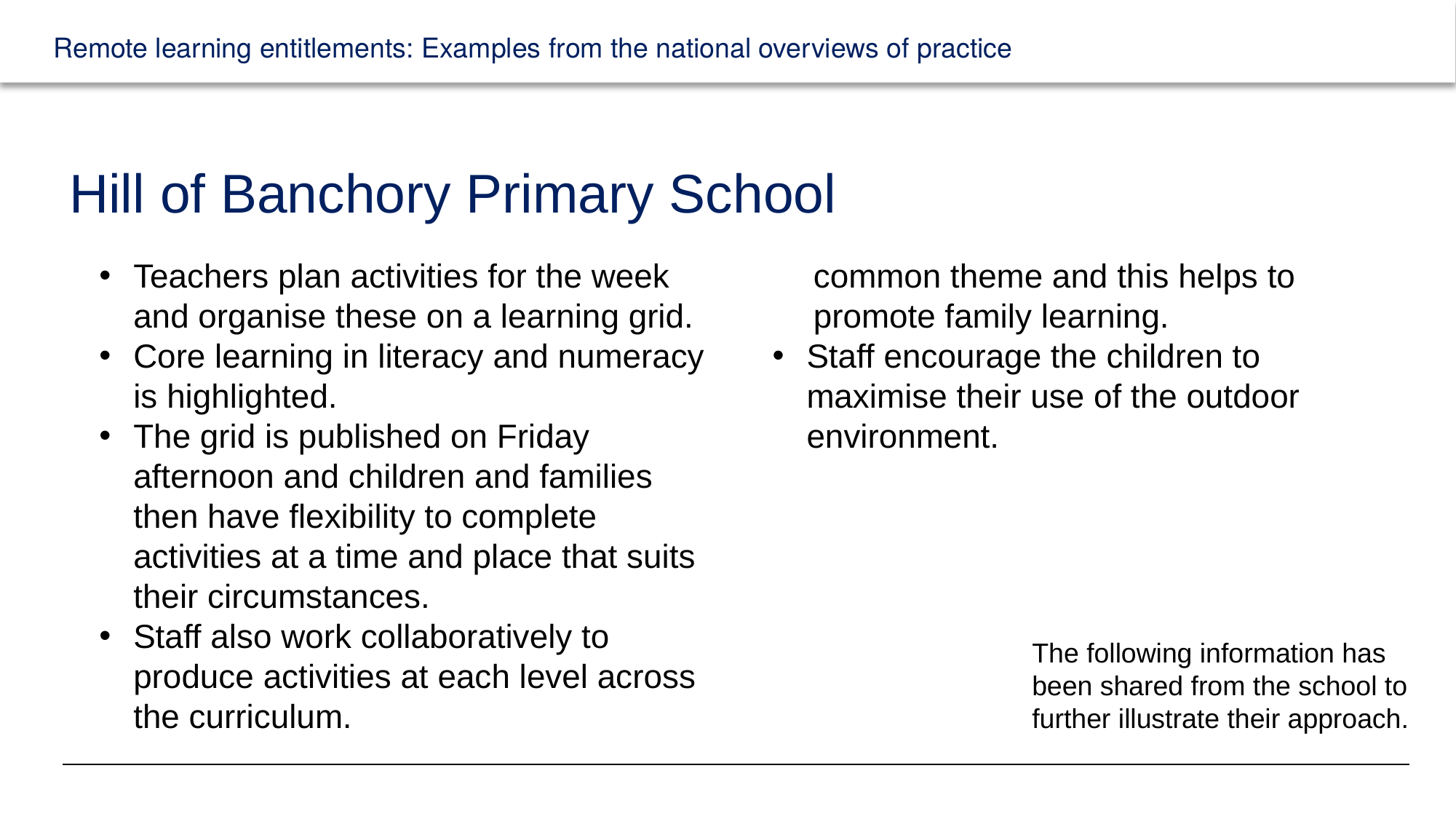

# Hill of Banchory Primary School
Teachers plan activities for the week and organise these on a learning grid.
Core learning in literacy and numeracy is highlighted.
The grid is published on Friday afternoon and children and families then have flexibility to complete activities at a time and place that suits their circumstances.
Staff also work collaboratively to produce activities at each level across the curriculum.

These activities are based on a common theme and this helps to promote family learning.
Staff encourage the children to maximise their use of the outdoor environment.

The following information has been shared from the school to further illustrate their approach.